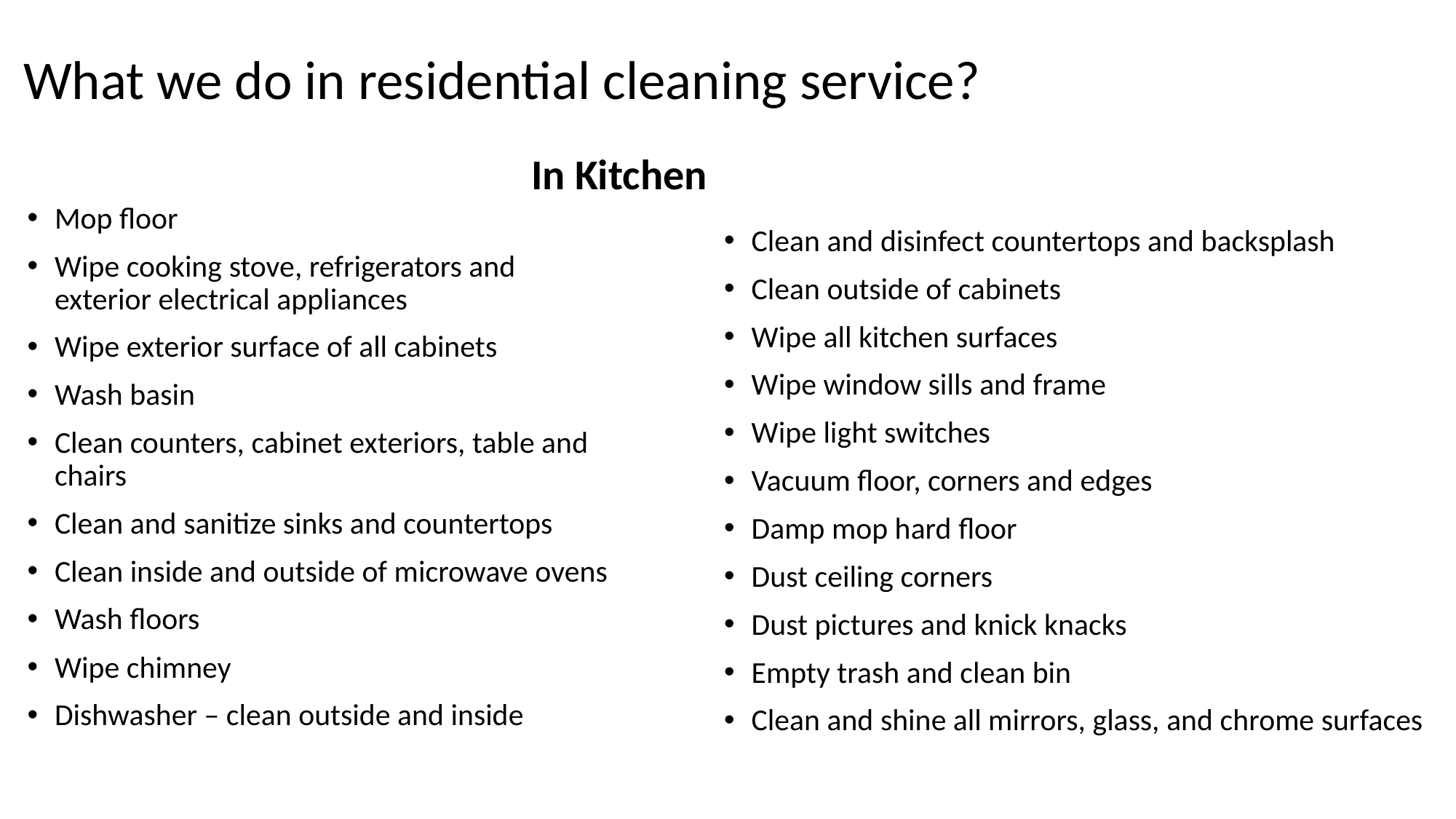

# What we do in residential cleaning service?
In Kitchen
Mop floor
Wipe cooking stove, refrigerators and exterior electrical appliances
Wipe exterior surface of all cabinets
Wash basin
Clean counters, cabinet exteriors, table and chairs
Clean and sanitize sinks and countertops
Clean inside and outside of microwave ovens
Wash floors
Wipe chimney
Dishwasher – clean outside and inside
Clean and disinfect countertops and backsplash
Clean outside of cabinets
Wipe all kitchen surfaces
Wipe window sills and frame
Wipe light switches
Vacuum floor, corners and edges
Damp mop hard floor
Dust ceiling corners
Dust pictures and knick knacks
Empty trash and clean bin
Clean and shine all mirrors, glass, and chrome surfaces